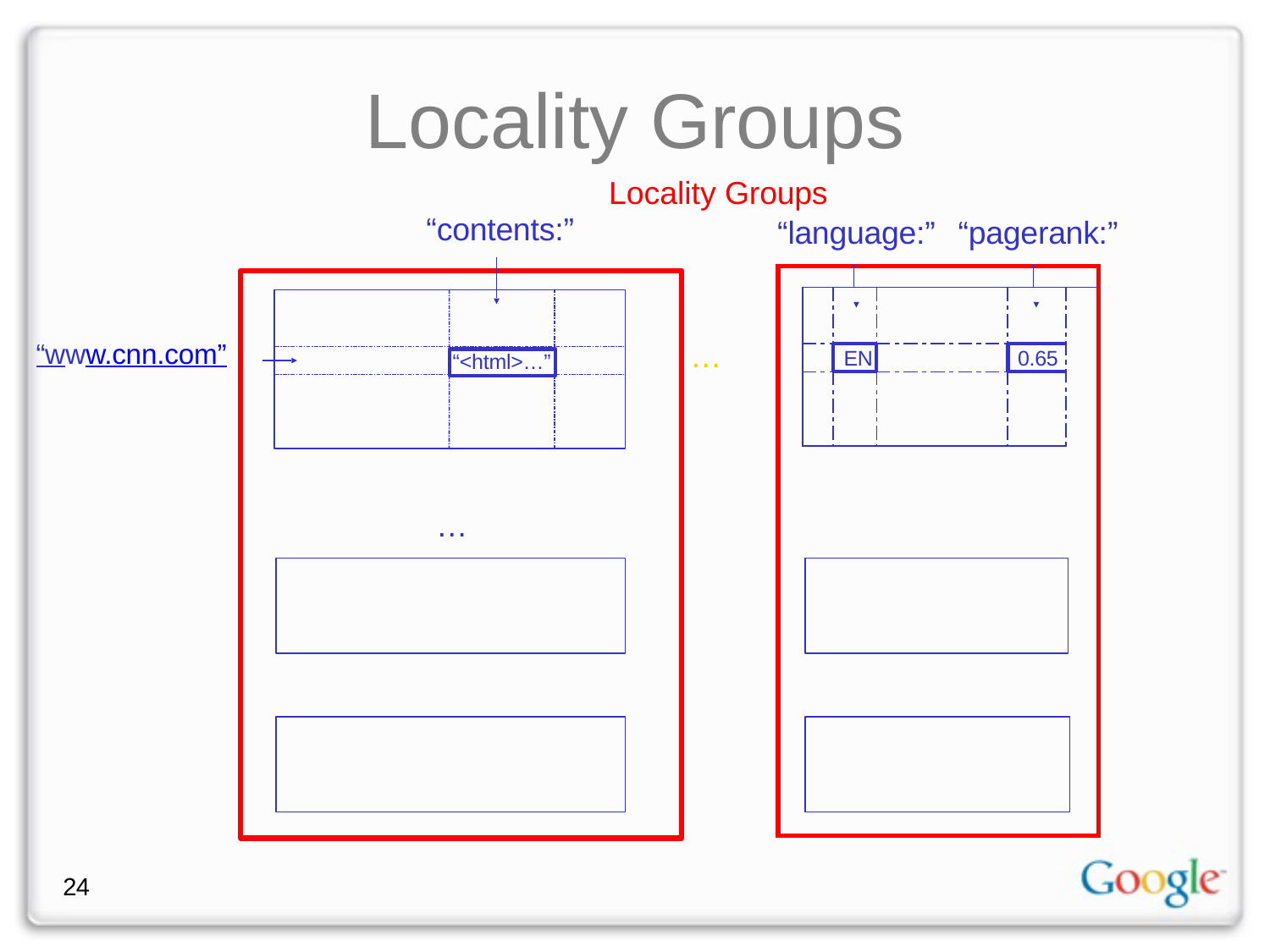

# Locality Groups
Locality Groups
“contents:”
“language:”	“pagerank:”

|  |  |  |  |  |  |  |  |
| --- | --- | --- | --- | --- | --- | --- | --- |
|  |  |  |  |  |  |  |  |
|  |  | EN |  |  | 0.65 |  |  |
|  |  |  |  |  |  |  |  |
|  |  |  |  |  |  |  |  |

…
“www.cnn.com”
“<html>…”
…

24